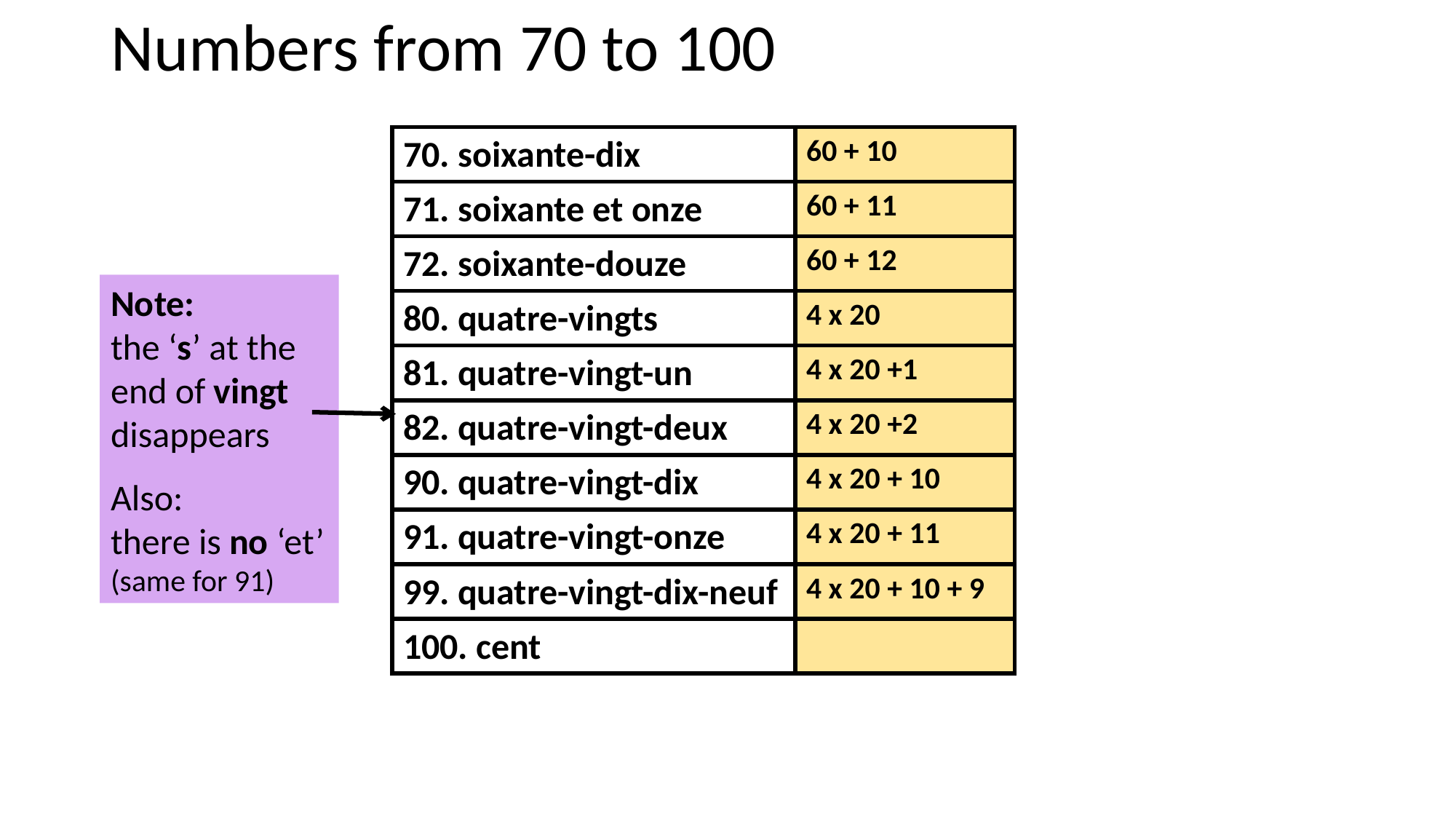

# Numbers from 70 to 100
| 70. soixante-dix | 60 + 10 |
| --- | --- |
| 71. soixante et onze | 60 + 11 |
| 72. soixante-douze | 60 + 12 |
| 80. quatre-vingts | 4 x 20 |
| 81. quatre-vingt-un | 4 x 20 +1 |
| 82. quatre-vingt-deux | 4 x 20 +2 |
| 90. quatre-vingt-dix | 4 x 20 + 10 |
| 91. quatre-vingt-onze | 4 x 20 + 11 |
| 99. quatre-vingt-dix-neuf | 4 x 20 + 10 + 9 |
| 100. cent |  |
Note:
the ‘s’ at the end of vingt disappears

Also:
there is no ‘et’
(same for 91)